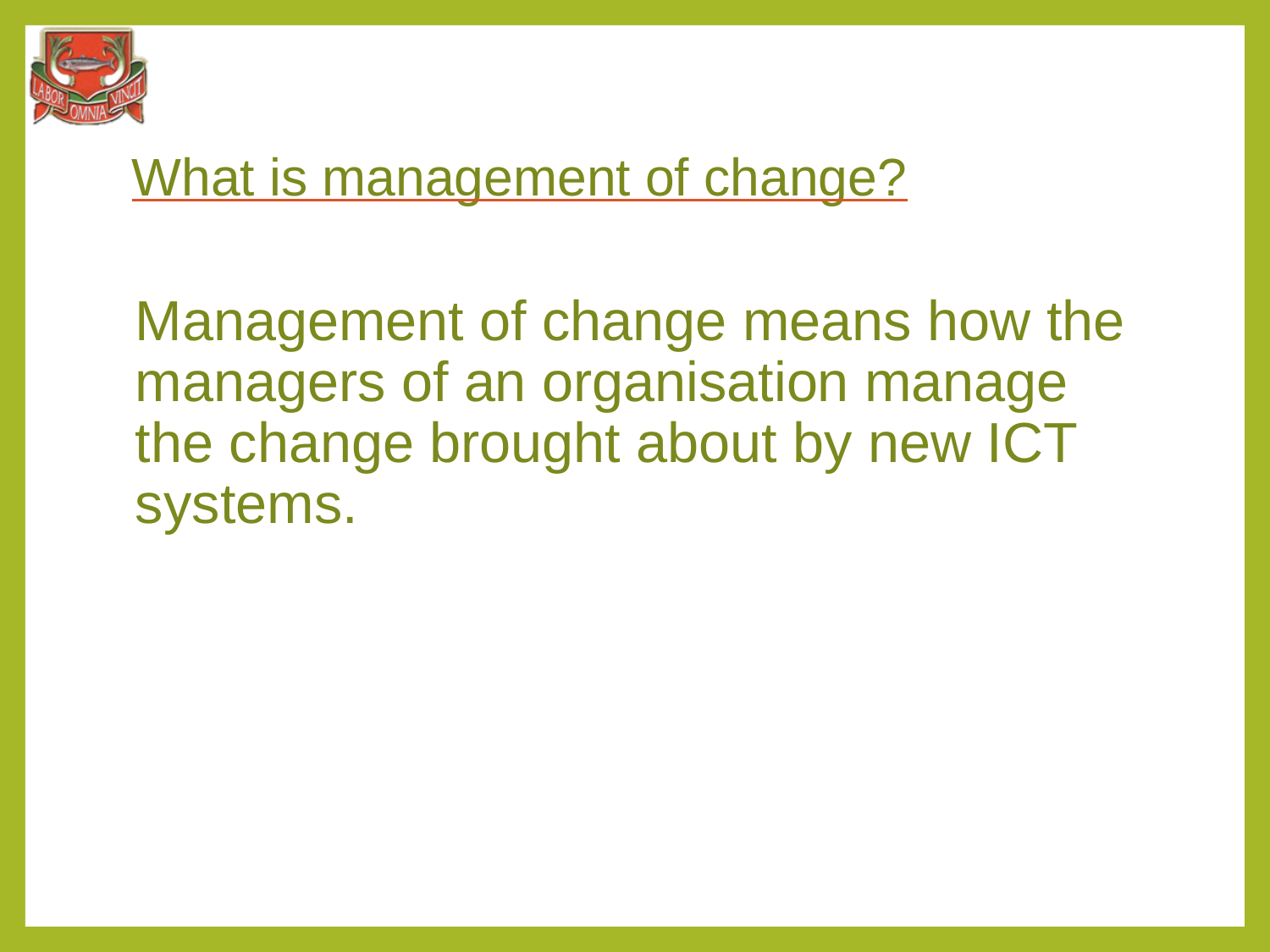

# What is management of change?
Management of change means how the managers of an organisation manage the change brought about by new ICT systems.